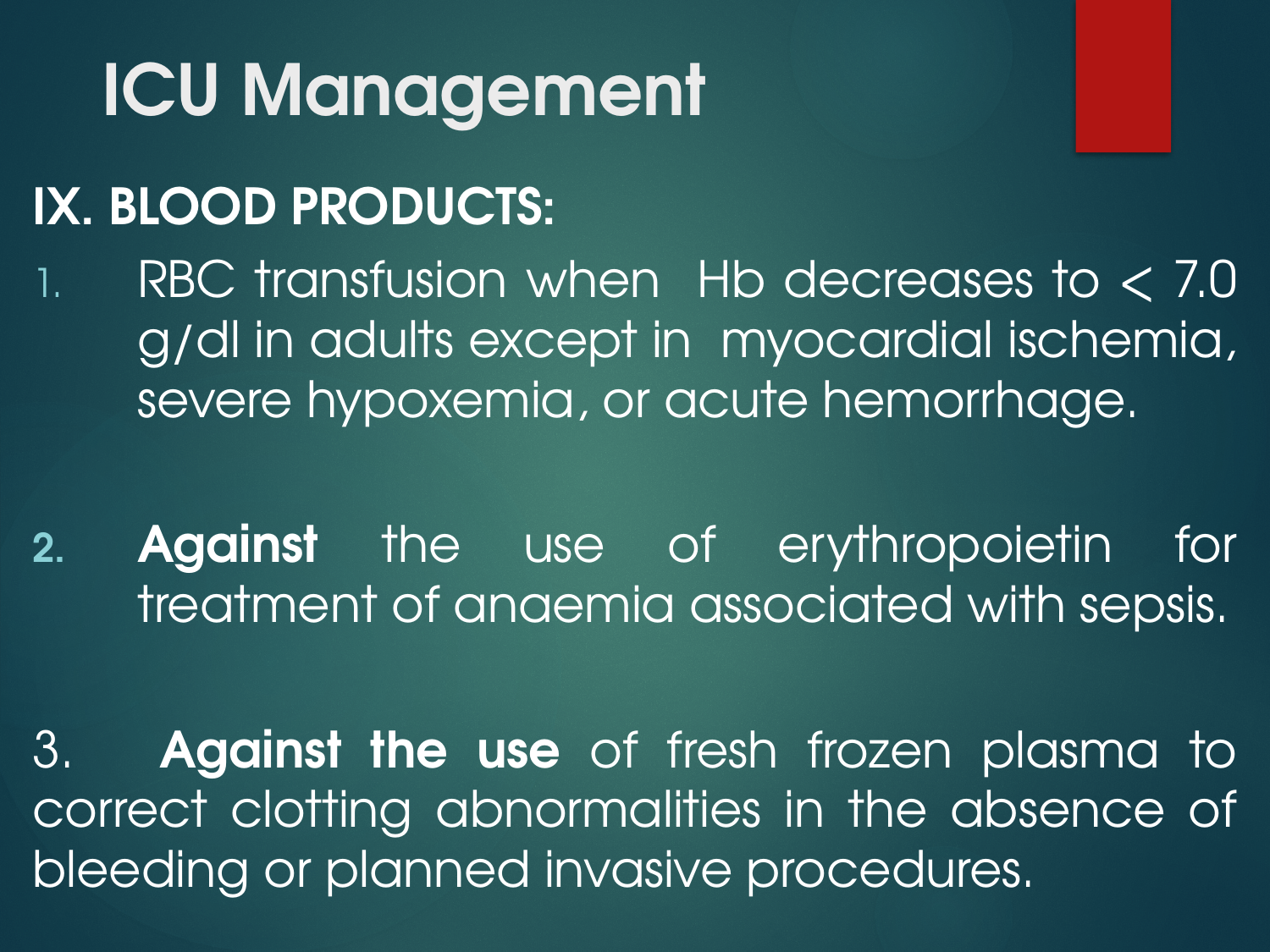

# ICU Management
ix. BLOOD PRODUCTS:
RBC transfusion when  Hb decreases to < 7.0 g/dl in adults except in  myocardial ischemia, severe hypoxemia, or acute hemorrhage.

Against the use of erythropoietin for treatment of anaemia associated with sepsis.

3.   Against the use of fresh frozen plasma to correct clotting abnormalities in the absence of bleeding or planned invasive procedures.